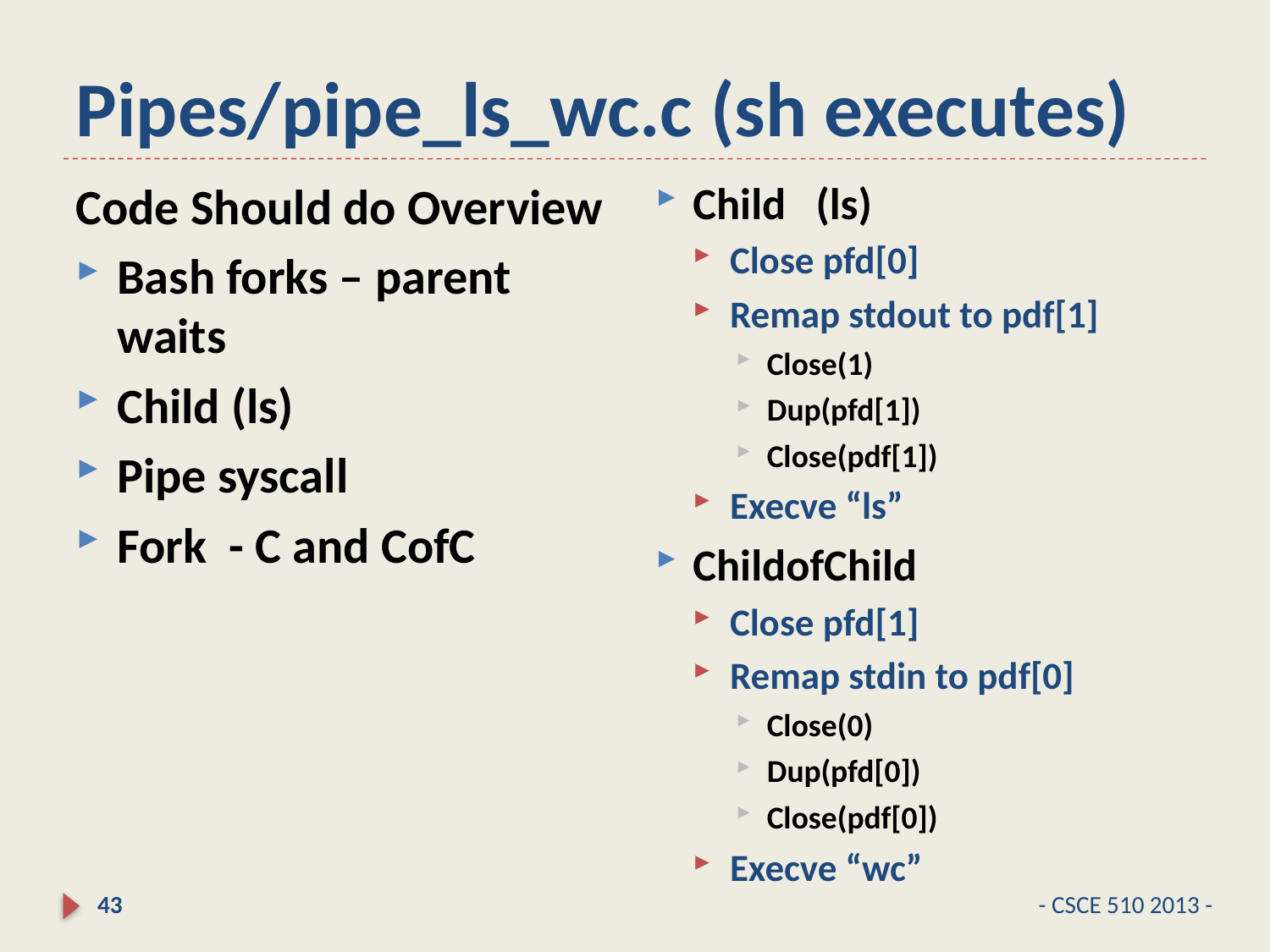

# Pipes/pipe_ls_wc.c (sh executes)
Child   (ls)
Close pfd[0]
Remap stdout to pdf[1]
Close(1)
Dup(pfd[1])
Close(pdf[1])
Execve “ls”
ChildofChild
Close pfd[1]
Remap stdin to pdf[0]
Close(0)
Dup(pfd[0])
Close(pdf[0])
Execve “wc”

Code Should do Overview
Bash forks – parent waits
Child (ls)
Pipe syscall
Fork  - C and CofC

43
- CSCE 510 2013 -